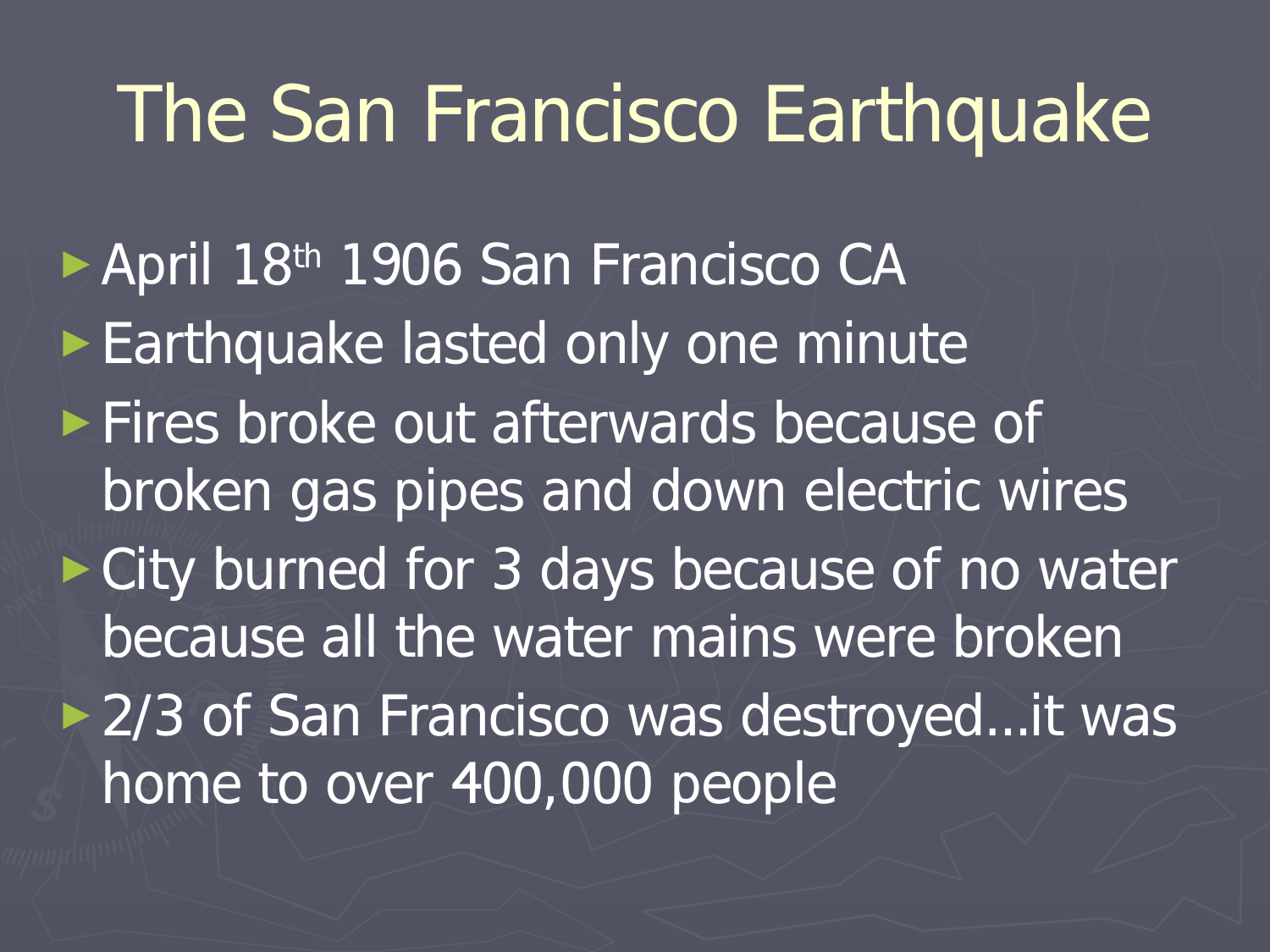

# The San Francisco Earthquake
April 18th 1906 San Francisco CA
Earthquake lasted only one minute
Fires broke out afterwards because of broken gas pipes and down electric wires
City burned for 3 days because of no water because all the water mains were broken
2/3 of San Francisco was destroyed…it was home to over 400,000 people